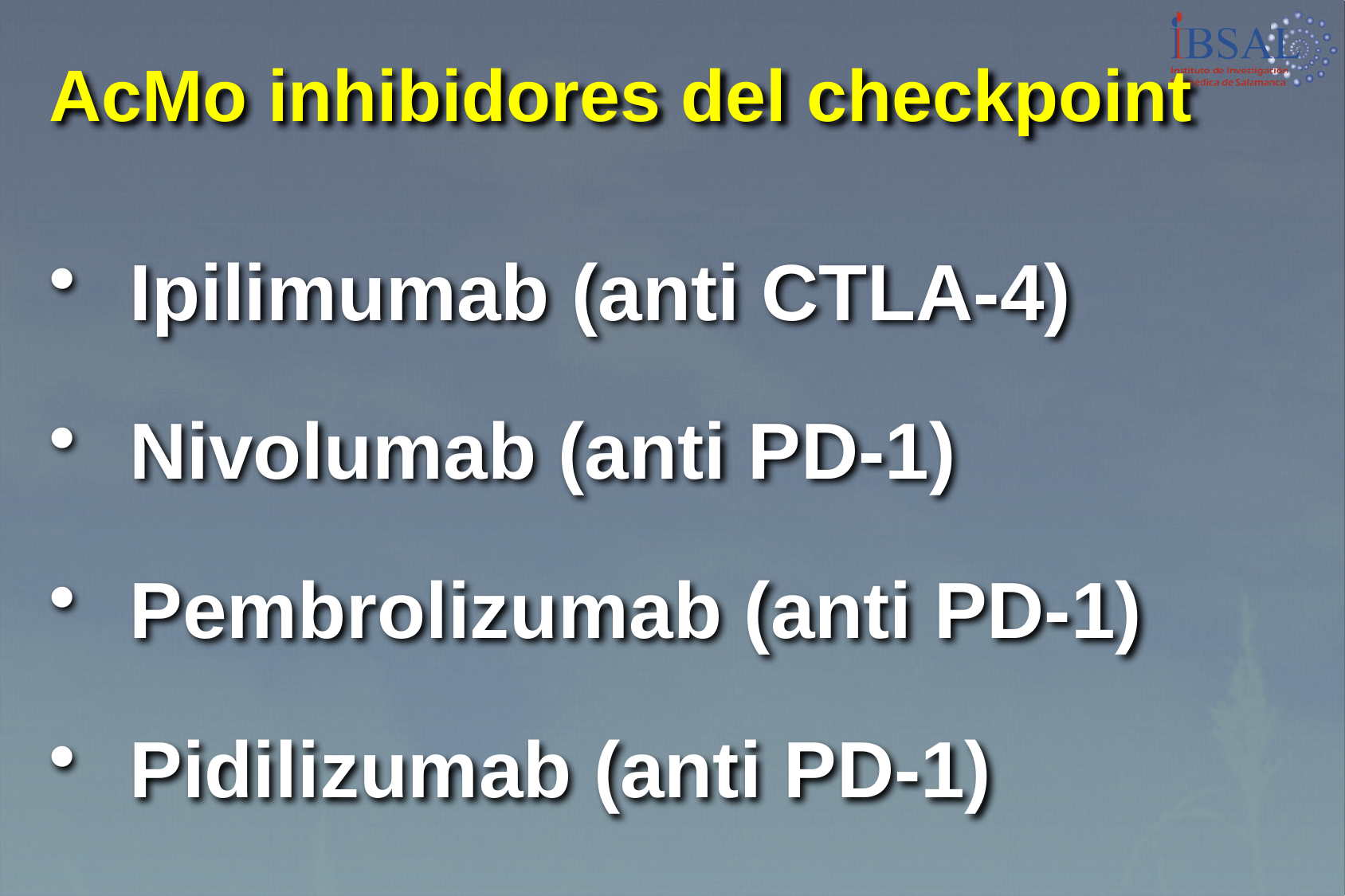

# AcMo inhibidores del checkpoint
Ipilimumab (anti CTLA-4)
Nivolumab (anti PD-1)
Pembrolizumab (anti PD-1)
Pidilizumab (anti PD-1)